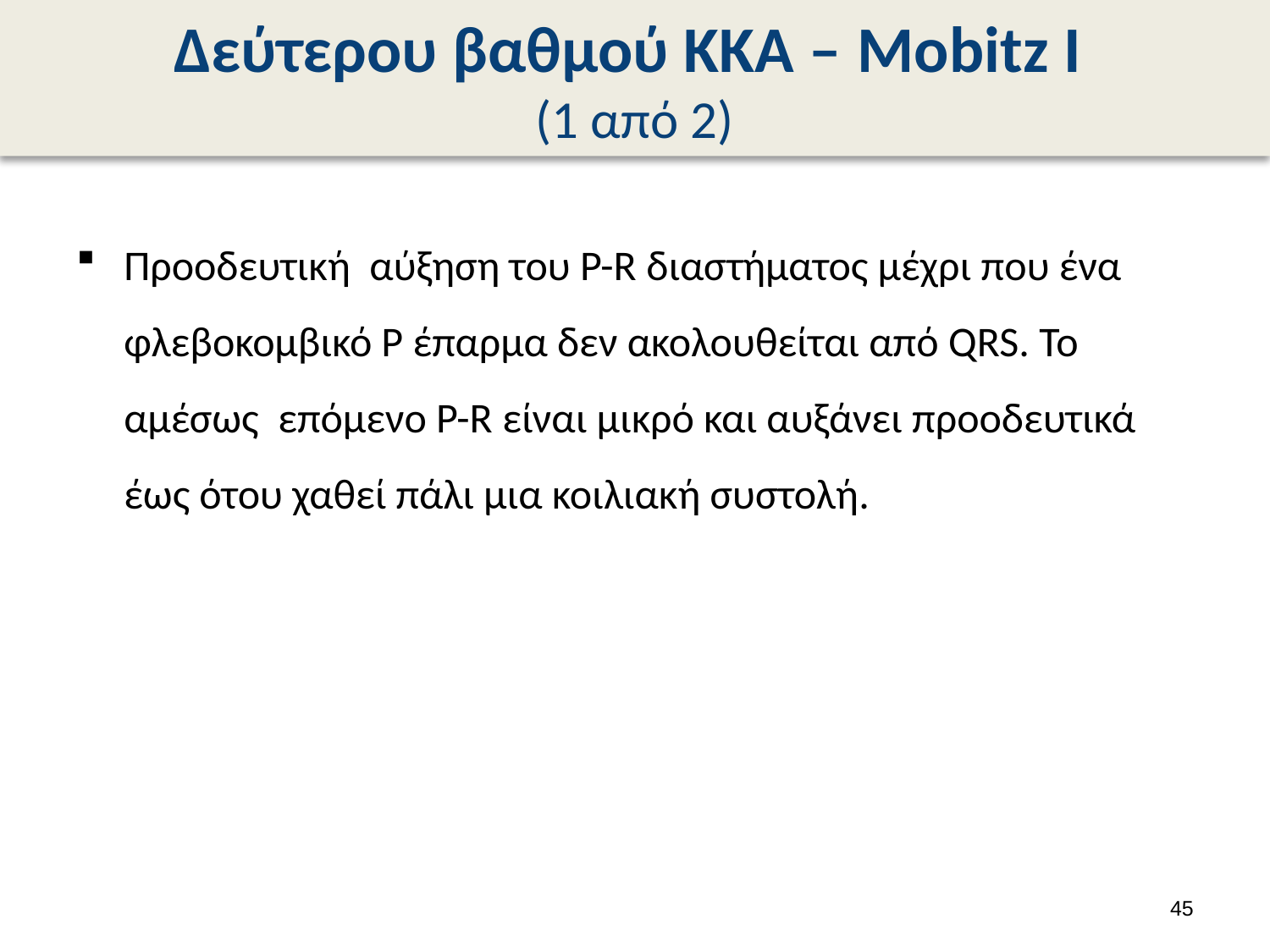

# Δεύτερου βαθμού ΚΚΑ – Mobitz I (1 από 2)
Προοδευτική  αύξηση του P-R διαστήματος μέχρι που ένα φλεβοκομβικό Ρ έπαρμα δεν ακολουθείται από QRS. Το αμέσως  επόμενο P-R είναι μικρό και αυξάνει προοδευτικά έως ότου χαθεί πάλι μια κοιλιακή συστολή.
45